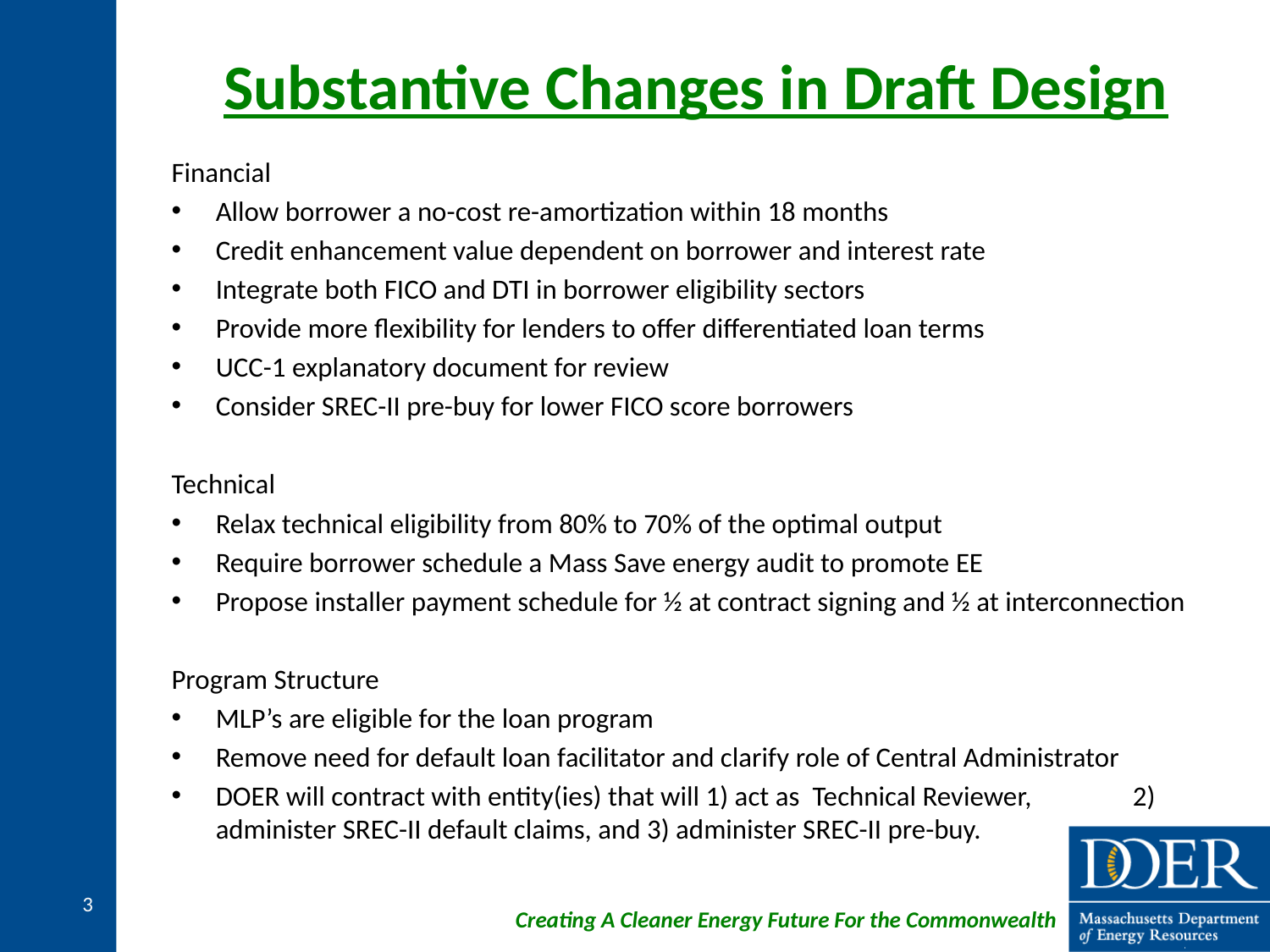

# Substantive Changes in Draft Design
Financial
Allow borrower a no-cost re-amortization within 18 months
Credit enhancement value dependent on borrower and interest rate
Integrate both FICO and DTI in borrower eligibility sectors
Provide more flexibility for lenders to offer differentiated loan terms
UCC-1 explanatory document for review
Consider SREC-II pre-buy for lower FICO score borrowers

Technical
Relax technical eligibility from 80% to 70% of the optimal output
Require borrower schedule a Mass Save energy audit to promote EE
Propose installer payment schedule for ½ at contract signing and ½ at interconnection

Program Structure
MLP’s are eligible for the loan program
Remove need for default loan facilitator and clarify role of Central Administrator
DOER will contract with entity(ies) that will 1) act as  Technical Reviewer,                2) administer SREC-II default claims, and 3) administer SREC-II pre-buy.

3